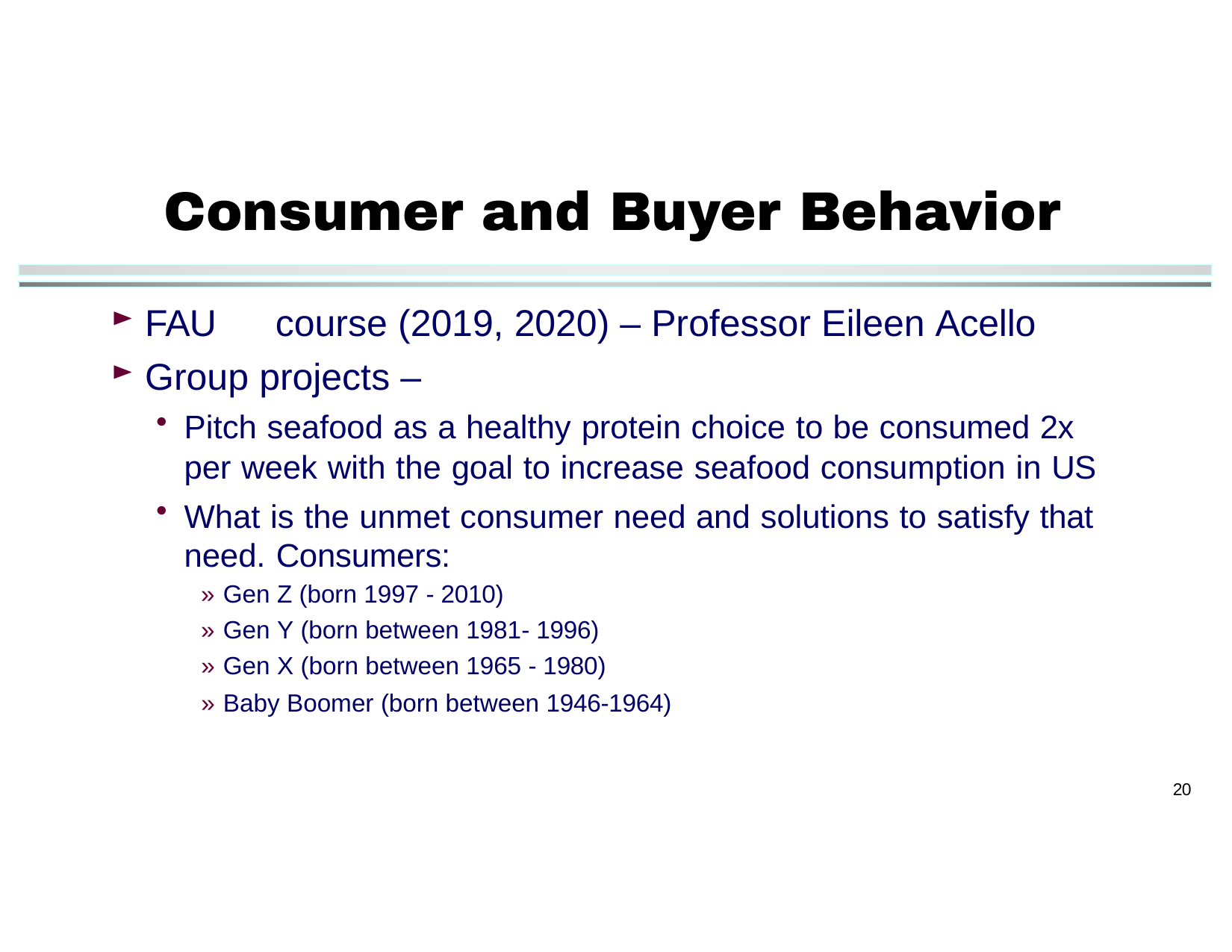

# Consumer and Buyer Behavior
FAU	course (2019, 2020) – Professor Eileen Acello
Group projects –
Pitch seafood as a healthy protein choice to be consumed 2x per week with the goal to increase seafood consumption in US
What is the unmet consumer need and solutions to satisfy that need. Consumers:
» Gen Z (born 1997 - 2010)
» Gen Y (born between 1981- 1996)
» Gen X (born between 1965 - 1980)
» Baby Boomer (born between 1946-1964)
20